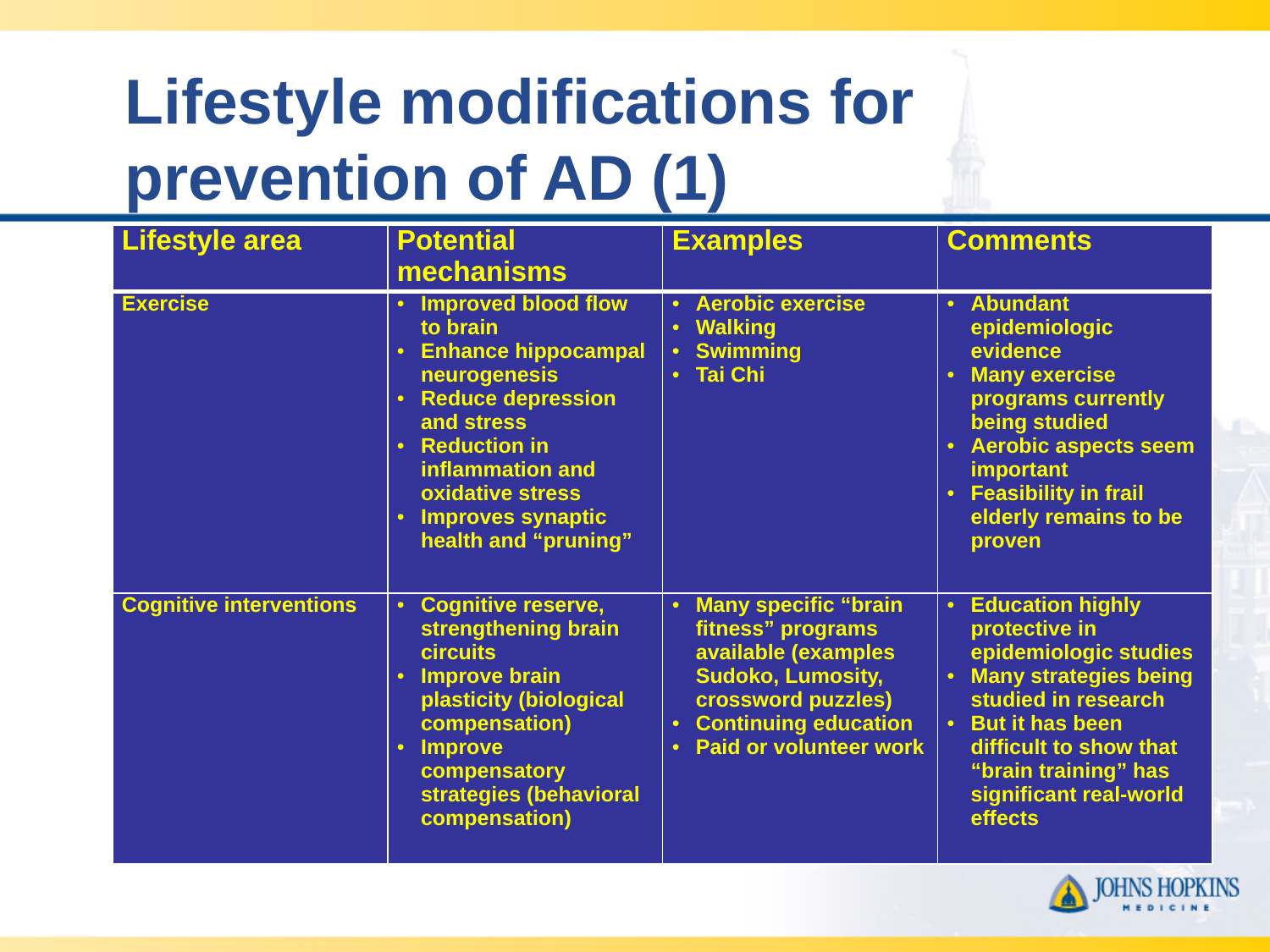

# Lifestyle modifications for prevention of AD (1)
| Lifestyle area | Potential mechanisms | Examples | Comments |
| --- | --- | --- | --- |
| Exercise | Improved blood flow to brain Enhance hippocampal neurogenesis Reduce depression and stress Reduction in inflammation and oxidative stress Improves synaptic health and “pruning” | Aerobic exercise Walking Swimming Tai Chi | Abundant epidemiologic evidence Many exercise programs currently being studied Aerobic aspects seem important Feasibility in frail elderly remains to be proven |
| Cognitive interventions | Cognitive reserve, strengthening brain circuits Improve brain plasticity (biological compensation) Improve compensatory strategies (behavioral compensation) | Many specific “brain fitness” programs available (examples Sudoko, Lumosity, crossword puzzles) Continuing education Paid or volunteer work | Education highly protective in epidemiologic studies Many strategies being studied in research But it has been difficult to show that “brain training” has significant real-world effects |